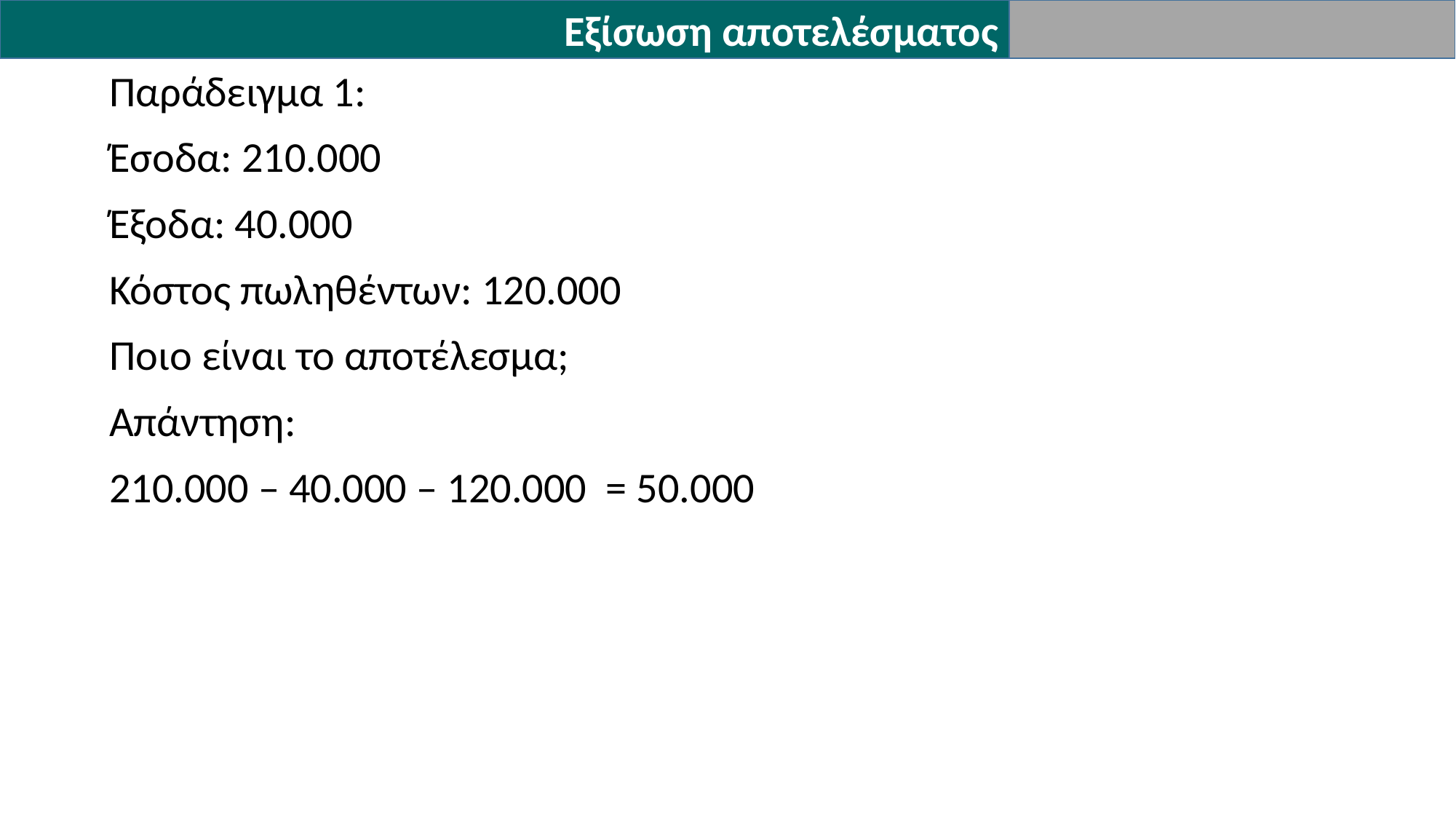

Εξίσωση αποτελέσματος

Παράδειγμα 1:
Έσοδα: 210.000
Έξοδα: 40.000
Κόστος πωληθέντων: 120.000
Ποιο είναι το αποτέλεσμα;
Απάντηση:
210.000 – 40.000 – 120.000  = 50.000